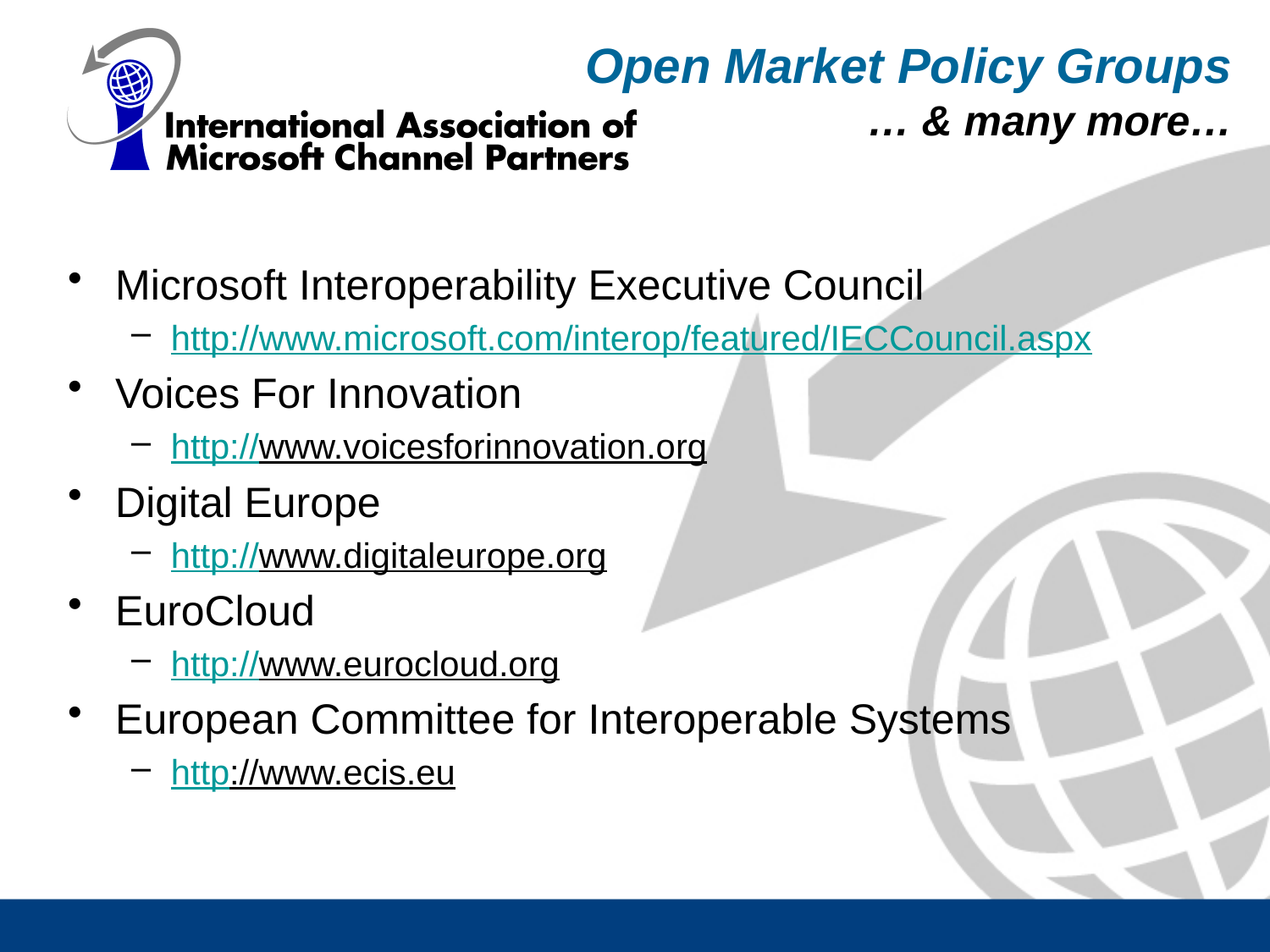

Open Market Policy Groups
… & many more…
Microsoft Interoperability Executive Council
http://www.microsoft.com/interop/featured/IECCouncil.aspx
Voices For Innovation
http://www.voicesforinnovation.org
Digital Europe
http://www.digitaleurope.org
EuroCloud
http://www.eurocloud.org
European Committee for Interoperable Systems
http://www.ecis.eu